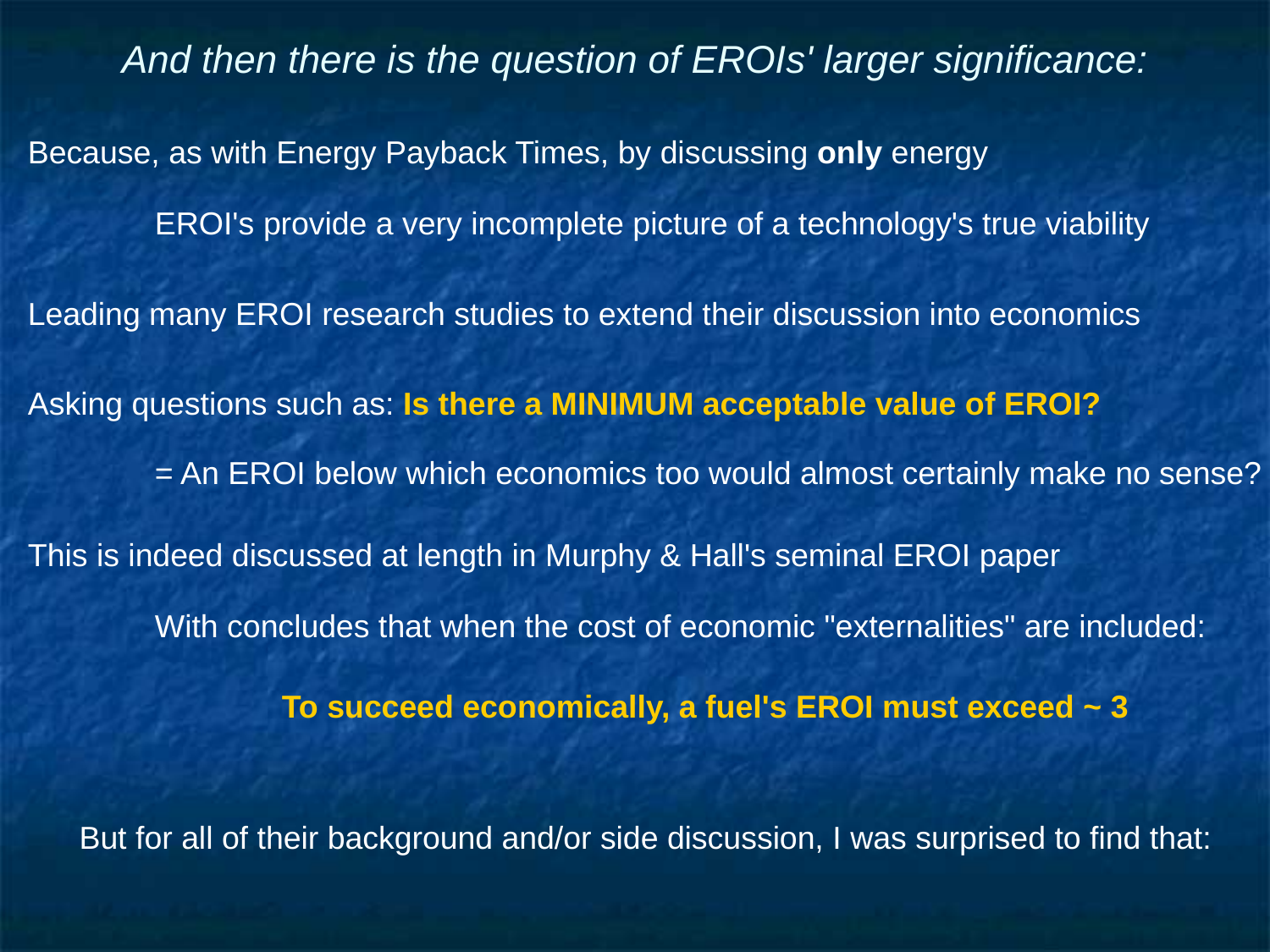

# And then there is the question of EROIs' larger significance:
Because, as with Energy Payback Times, by discussing only energy

	EROI's provide a very incomplete picture of a technology's true viability

Leading many EROI research studies to extend their discussion into economics

Asking questions such as: Is there a MINIMUM acceptable value of EROI?

	= An EROI below which economics too would almost certainly make no sense?

This is indeed discussed at length in Murphy & Hall's seminal EROI paper

	With concludes that when the cost of economic "externalities" are included:

		To succeed economically, a fuel's EROI must exceed ~ 3

But for all of their background and/or side discussion, I was surprised to find that: